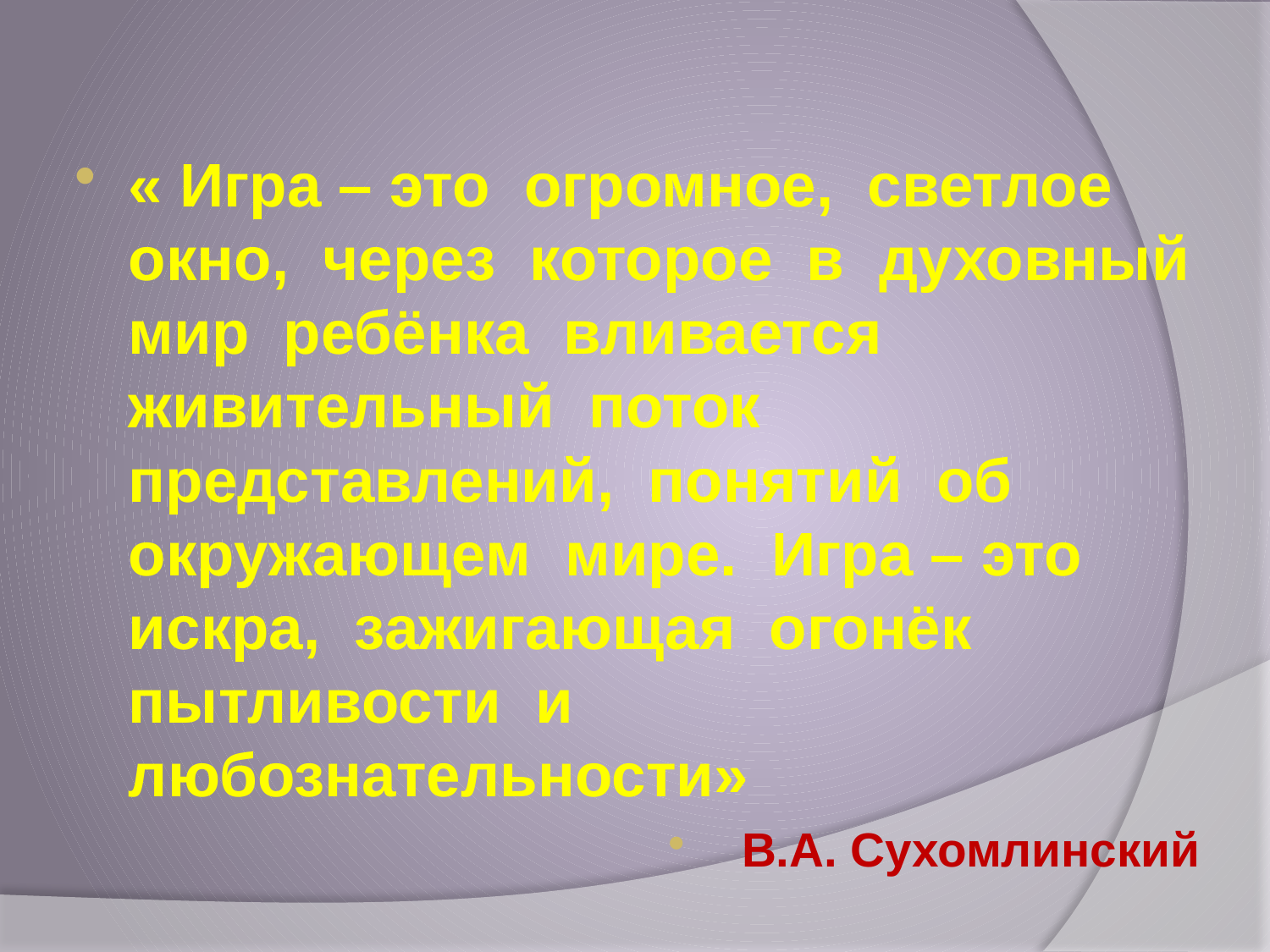

#
« Игра – это  огромное,  светлое окно,  через  которое  в  духовный мир  ребёнка  вливается живительный  поток представлений,  понятий  об окружающем  мире.  Игра – это искра,  зажигающая  огонёк пытливости  и  любознательности»
В.А. Сухомлинский